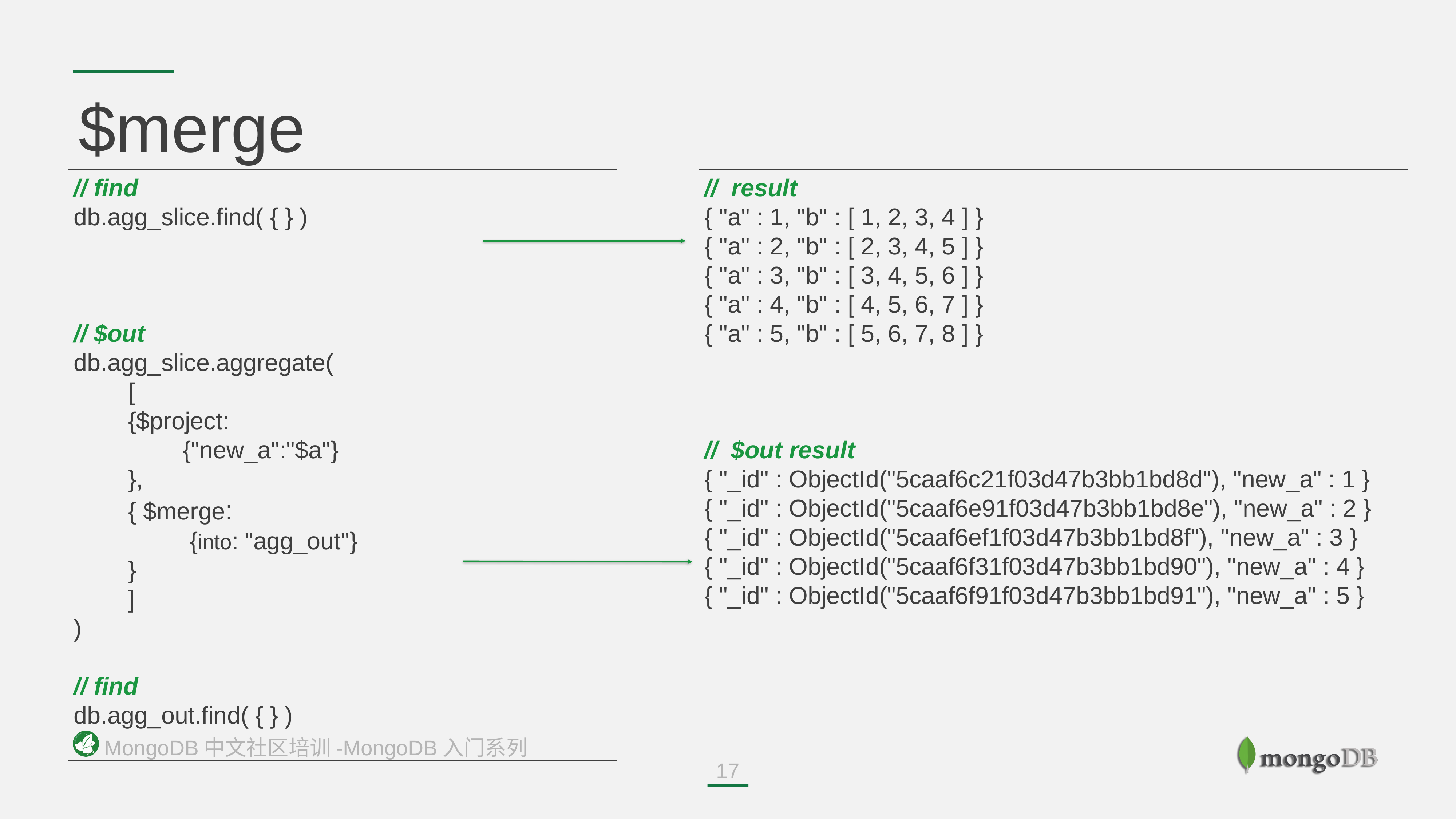

$merge
// find
db.agg_slice.find( { } )

// $out
db.agg_slice.aggregate(
	[
	{$project:
		{"new_a":"$a"}
	},
     	{ $merge:
		 {into: "agg_out"}
	}
	]
)

// find
db.agg_out.find( { } )

//  result
{ "a" : 1, "b" : [ 1, 2, 3, 4 ] }
{ "a" : 2, "b" : [ 2, 3, 4, 5 ] }
{ "a" : 3, "b" : [ 3, 4, 5, 6 ] }
{ "a" : 4, "b" : [ 4, 5, 6, 7 ] }
{ "a" : 5, "b" : [ 5, 6, 7, 8 ] }

//  $out result
{ "_id" : ObjectId("5caaf6c21f03d47b3bb1bd8d"), "new_a" : 1 }
{ "_id" : ObjectId("5caaf6e91f03d47b3bb1bd8e"), "new_a" : 2 }
{ "_id" : ObjectId("5caaf6ef1f03d47b3bb1bd8f"), "new_a" : 3 }
{ "_id" : ObjectId("5caaf6f31f03d47b3bb1bd90"), "new_a" : 4 }
{ "_id" : ObjectId("5caaf6f91f03d47b3bb1bd91"), "new_a" : 5 }